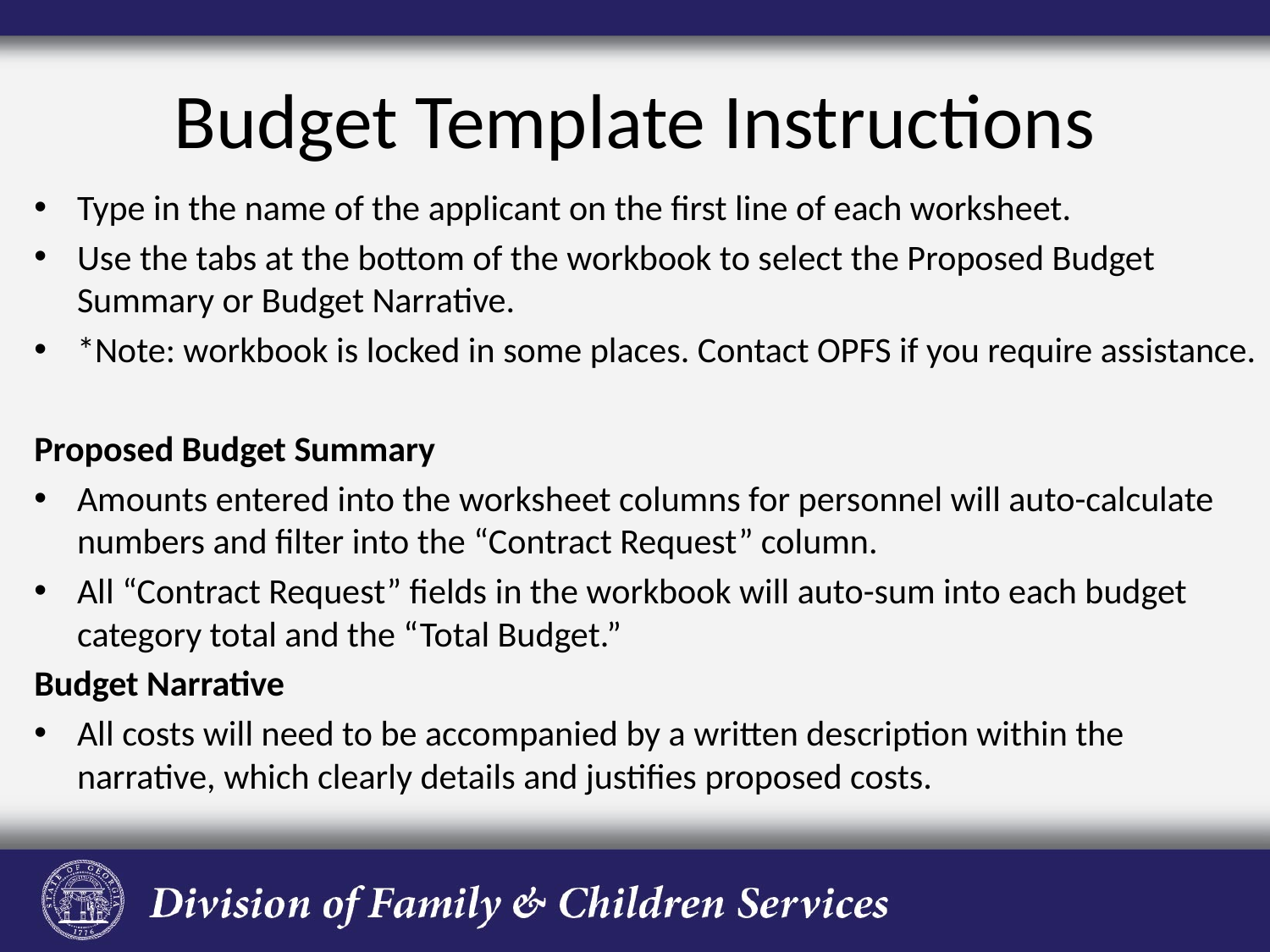

# Budget Template Instructions
Type in the name of the applicant on the first line of each worksheet.
Use the tabs at the bottom of the workbook to select the Proposed Budget Summary or Budget Narrative.
*Note: workbook is locked in some places. Contact OPFS if you require assistance.

Proposed Budget Summary
Amounts entered into the worksheet columns for personnel will auto-calculate numbers and filter into the “Contract Request” column.
All “Contract Request” fields in the workbook will auto-sum into each budget category total and the “Total Budget.”
Budget Narrative
All costs will need to be accompanied by a written description within the narrative, which clearly details and justifies proposed costs.